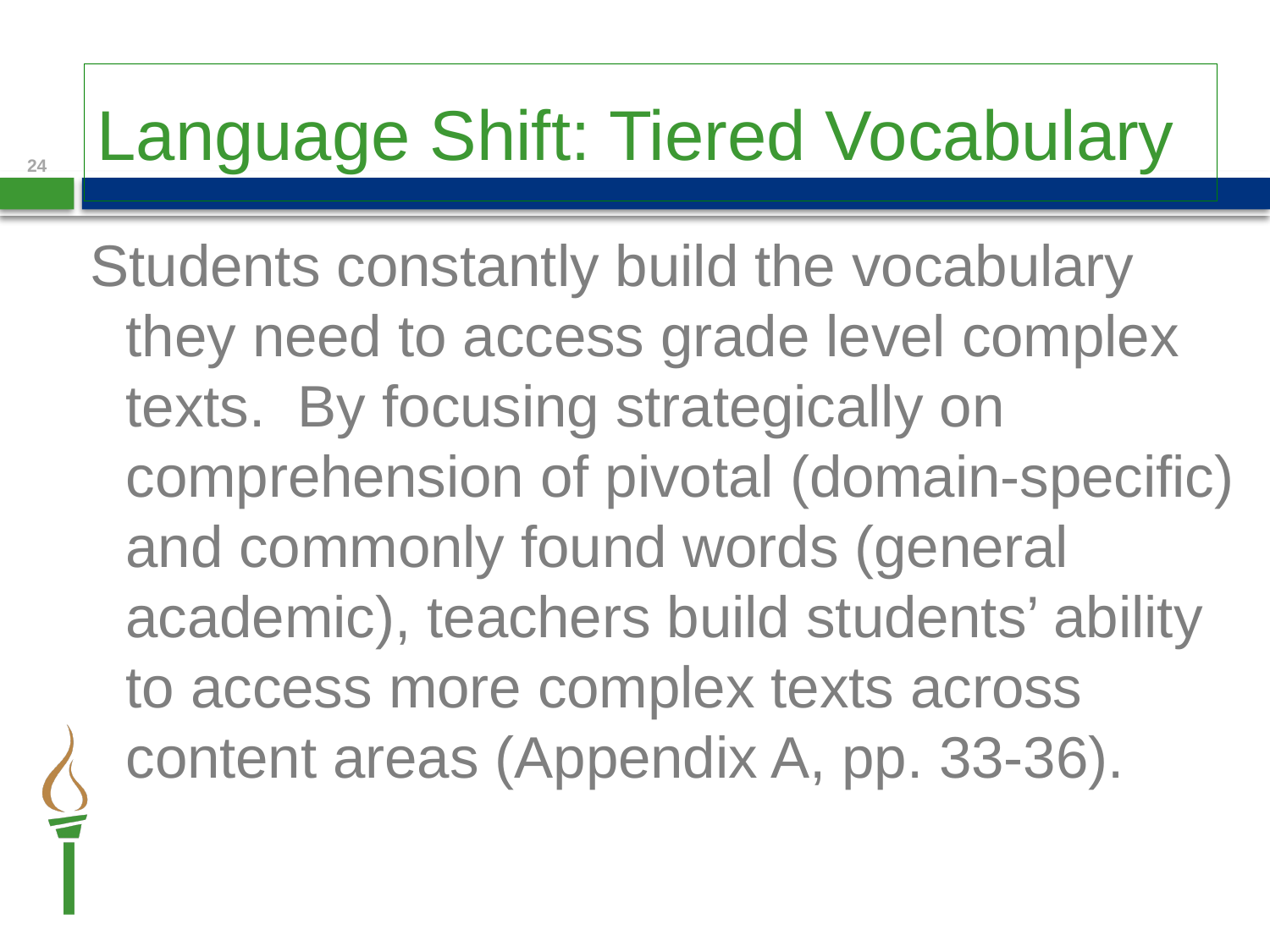

# Language Shift: Tiered Vocabulary
24
Students constantly build the vocabulary they need to access grade level complex texts.  By focusing strategically on comprehension of pivotal (domain-specific) and commonly found words (general academic), teachers build students’ ability to access more complex texts across content areas (Appendix A, pp. 33-36).